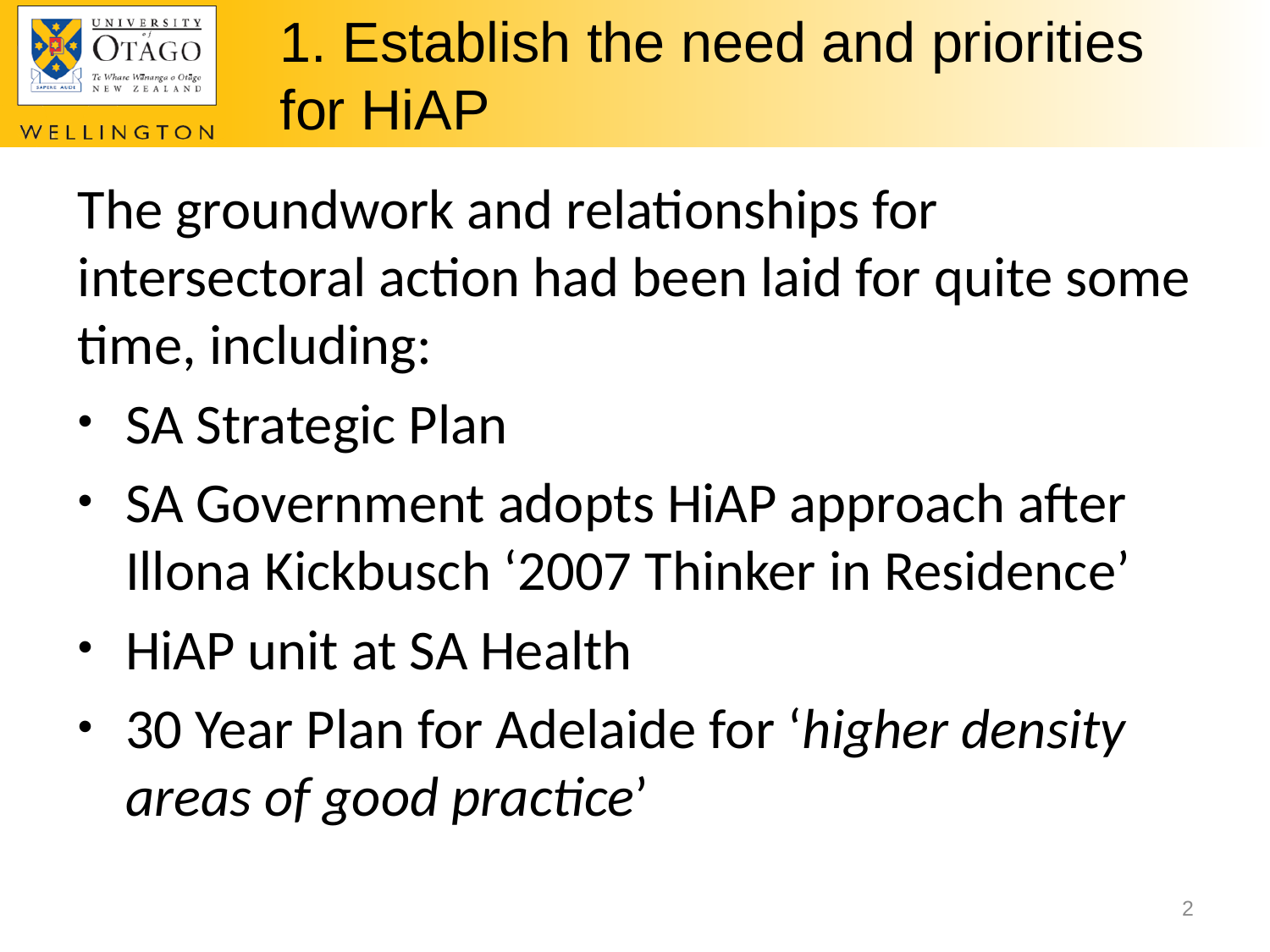

# 1. Establish the need and priorities for HiAP
The groundwork and relationships for intersectoral action had been laid for quite some time, including:
SA Strategic Plan
SA Government adopts HiAP approach after Illona Kickbusch ‘2007 Thinker in Residence’
HiAP unit at SA Health
30 Year Plan for Adelaide for ‘higher density areas of good practice’
2